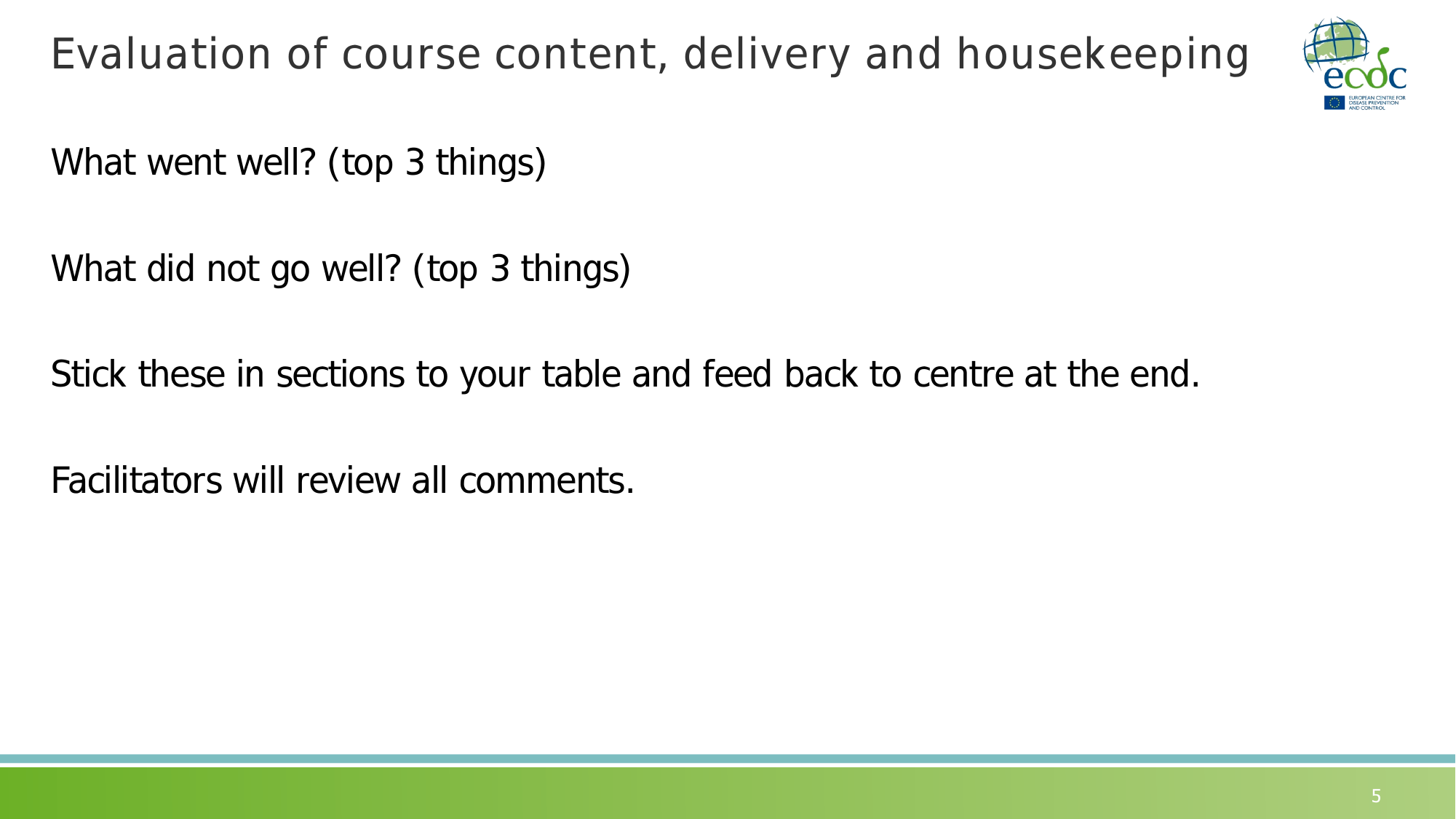

# Evaluation of course content, delivery and housekeeping
What went well? (top 3 things)

What did not go well? (top 3 things)

Stick these in sections to your table and feed back to centre at the end.

Facilitators will review all comments.

5